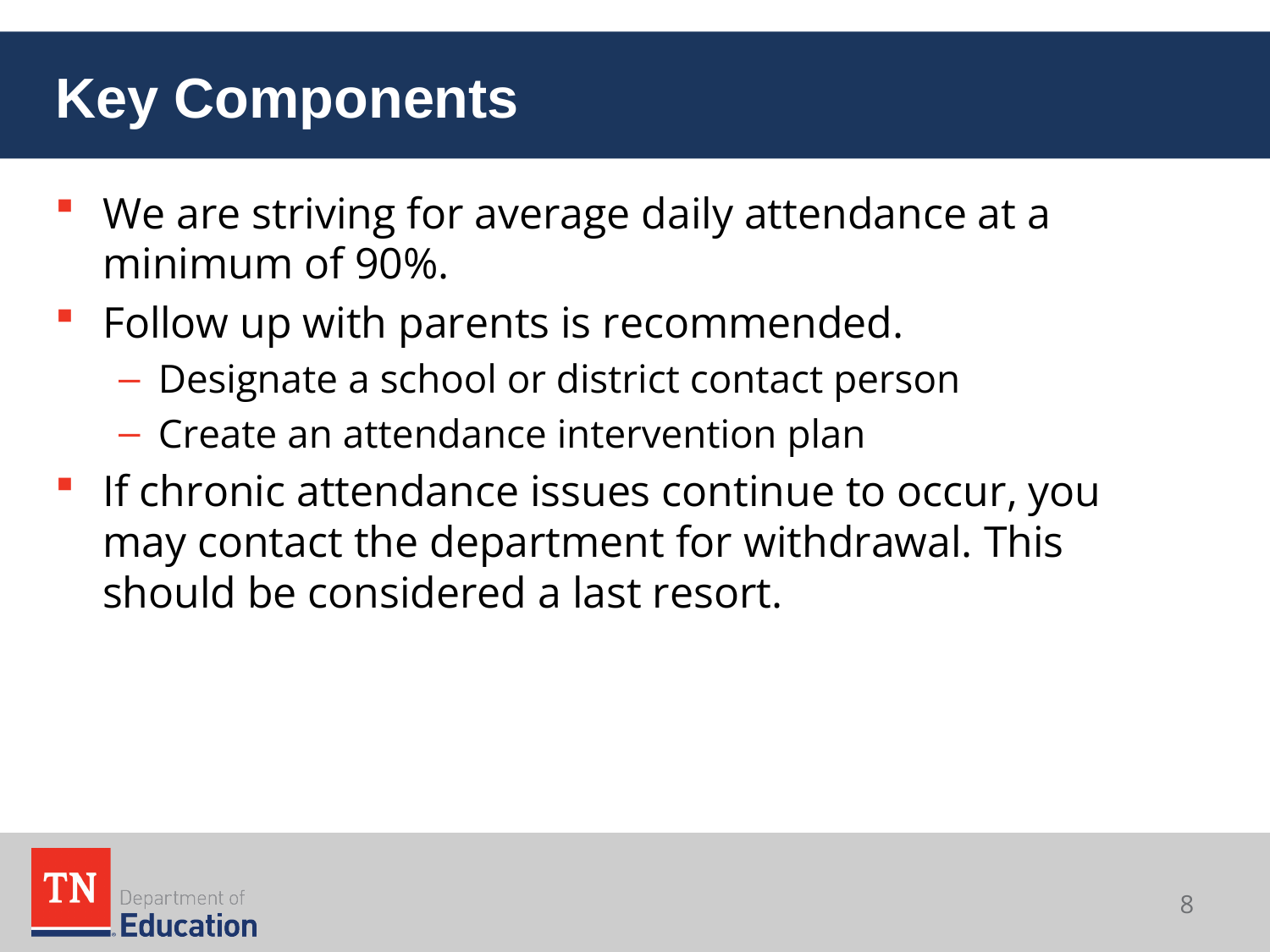

# Key Components
We are striving for average daily attendance at a minimum of 90%.
Follow up with parents is recommended.
Designate a school or district contact person
Create an attendance intervention plan
If chronic attendance issues continue to occur, you may contact the department for withdrawal. This should be considered a last resort.

8